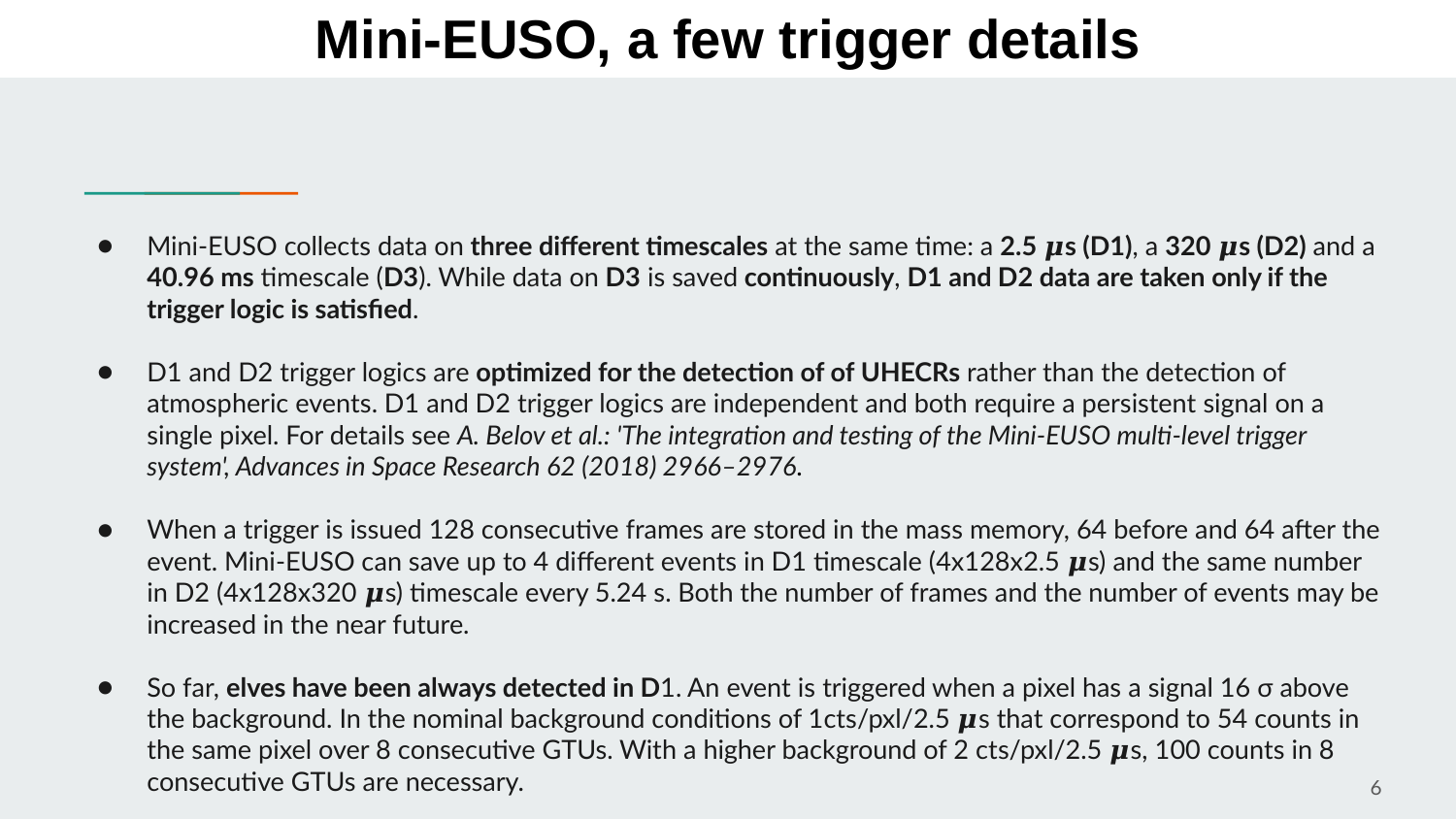

Mini-EUSO, a few trigger details
Mini-EUSO collects data on three different timescales at the same time: a 2.5 𝝁s (D1), a 320 𝝁s (D2) and a 40.96 ms timescale (D3). While data on D3 is saved continuously, D1 and D2 data are taken only if the trigger logic is satisfied.

D1 and D2 trigger logics are optimized for the detection of of UHECRs rather than the detection of atmospheric events. D1 and D2 trigger logics are independent and both require a persistent signal on a single pixel. For details see A. Belov et al.: 'The integration and testing of the Mini-EUSO multi-level trigger system', Advances in Space Research 62 (2018) 2966–2976.

When a trigger is issued 128 consecutive frames are stored in the mass memory, 64 before and 64 after the event. Mini-EUSO can save up to 4 different events in D1 timescale (4x128x2.5 𝝁s) and the same number in D2 (4x128x320 𝝁s) timescale every 5.24 s. Both the number of frames and the number of events may be increased in the near future.

So far, elves have been always detected in D1. An event is triggered when a pixel has a signal 16 σ above the background. In the nominal background conditions of 1cts/pxl/2.5 𝝁s that correspond to 54 counts in the same pixel over 8 consecutive GTUs. With a higher background of 2 cts/pxl/2.5 𝝁s, 100 counts in 8 consecutive GTUs are necessary.

6